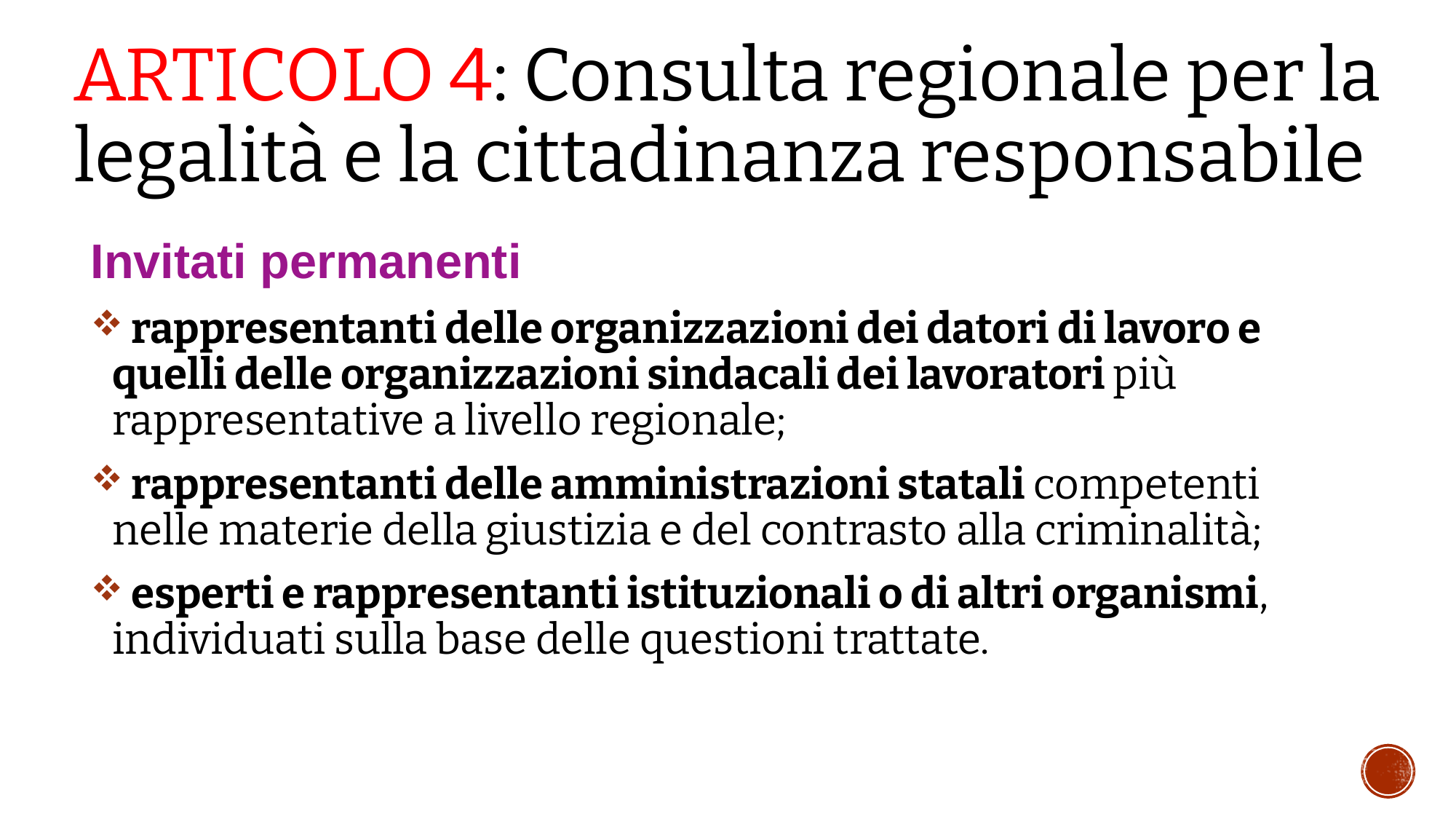

# Articolo 4: Consulta regionale per la legalità e la cittadinanza responsabile
Invitati permanenti
 rappresentanti delle organizzazioni dei datori di lavoro e quelli delle organizzazioni sindacali dei lavoratori più rappresentative a livello regionale;
 rappresentanti delle amministrazioni statali competenti nelle materie della giustizia e del contrasto alla criminalità;
 esperti e rappresentanti istituzionali o di altri organismi, individuati sulla base delle questioni trattate.